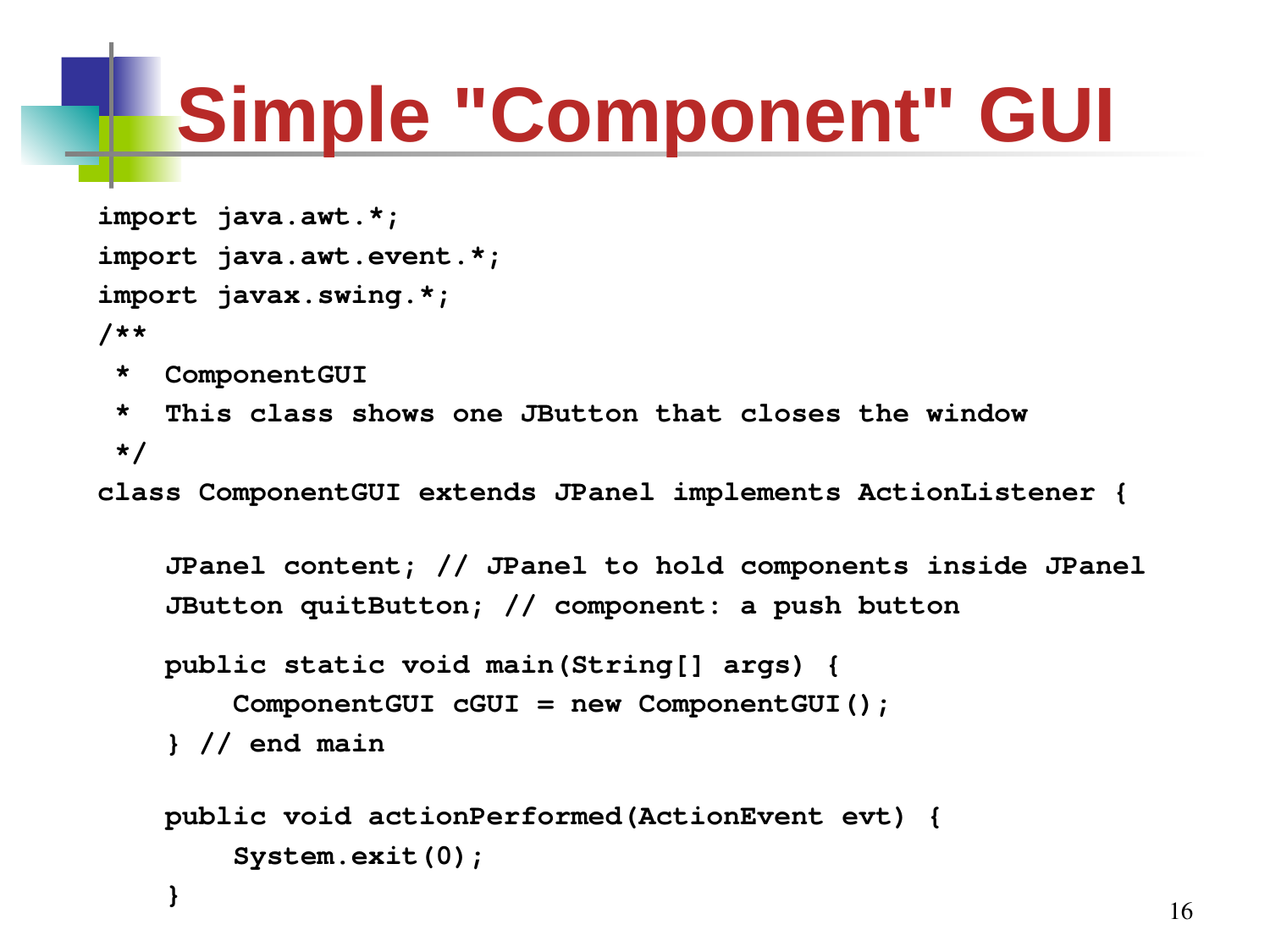

Simple "Component" GUI
import java.awt.*;
import java.awt.event.*;
import javax.swing.*;
/**
 *  ComponentGUI
 *  This class shows one JButton that closes the window
 */
class ComponentGUI extends JPanel implements ActionListener {
    JPanel content; // JPanel to hold components inside JPanel
    JButton quitButton; // component: a push button

    public static void main(String[] args) {
        ComponentGUI cGUI = new ComponentGUI();
    } // end main
    public void actionPerformed(ActionEvent evt) {
        System.exit(0);
    }

16